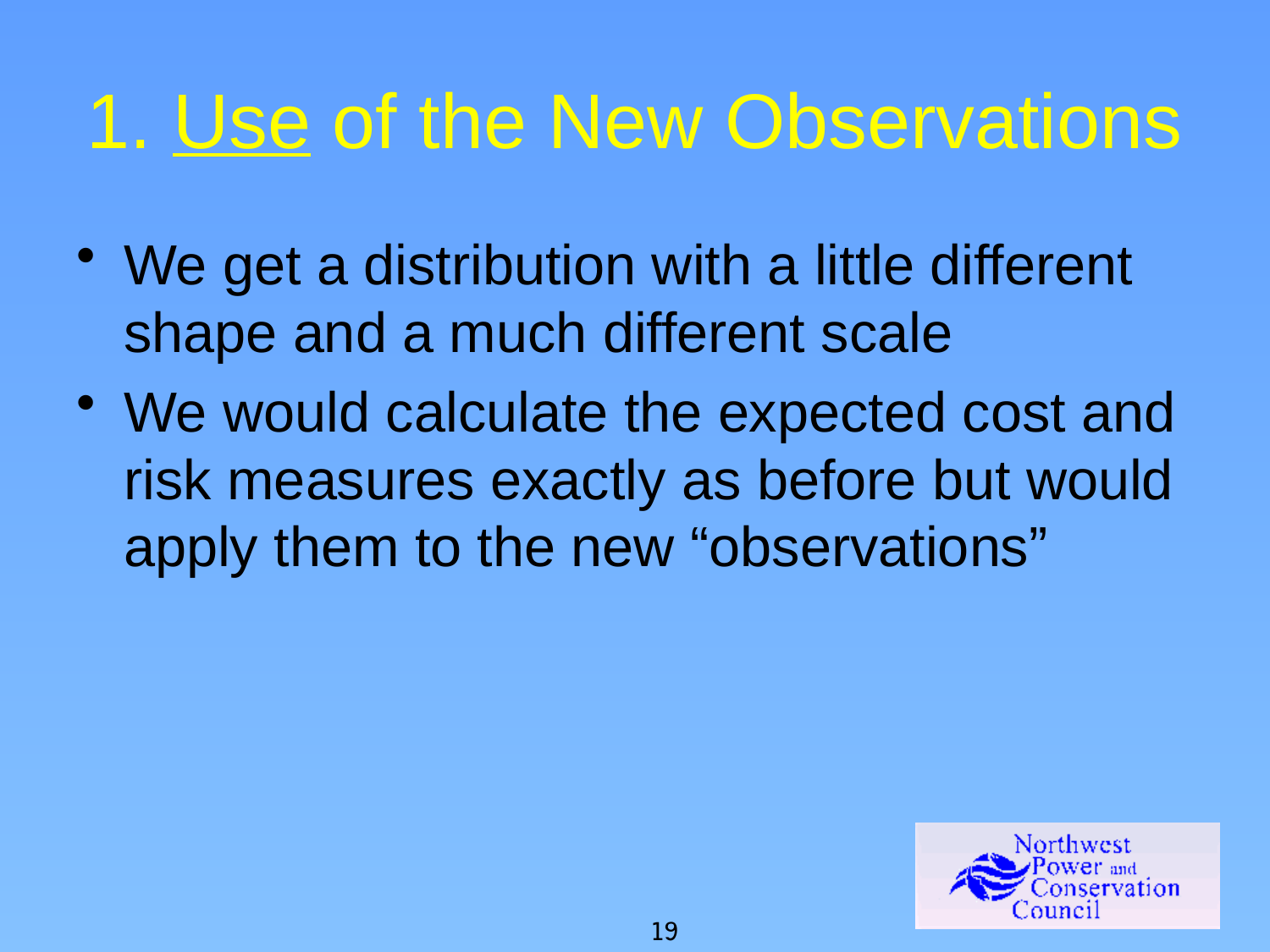

# 1. Use of the New Observations
We get a distribution with a little different shape and a much different scale
We would calculate the expected cost and risk measures exactly as before but would apply them to the new “observations”